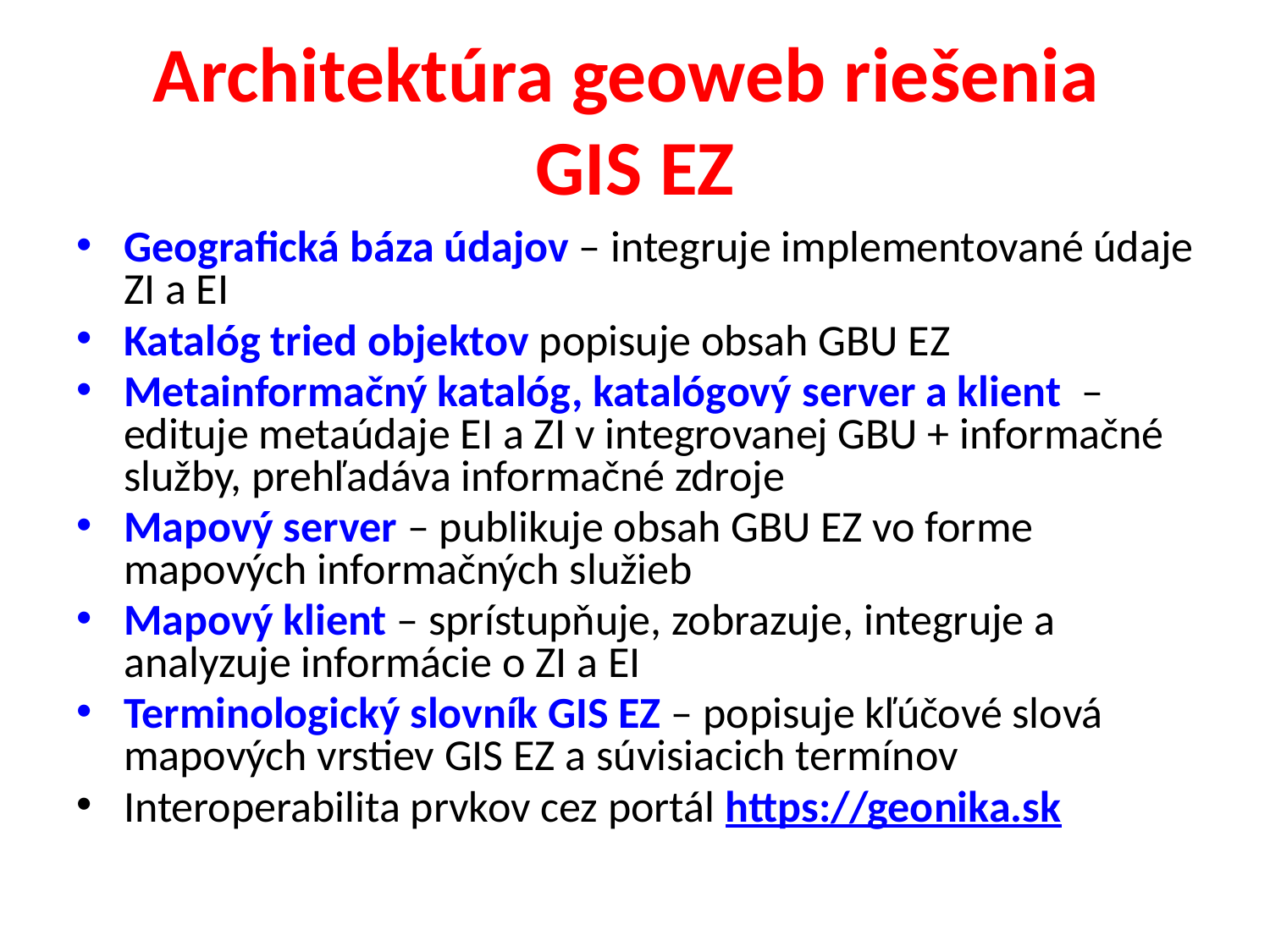

# Architektúra geoweb riešenia GIS EZ
Geografická báza údajov – integruje implementované údaje ZI a EI
Katalóg tried objektov popisuje obsah GBU EZ
Metainformačný katalóg, katalógový server a klient  – edituje metaúdaje EI a ZI v integrovanej GBU + informačné služby, prehľadáva informačné zdroje
Mapový server – publikuje obsah GBU EZ vo forme mapových informačných služieb
Mapový klient – sprístupňuje, zobrazuje, integruje a analyzuje informácie o ZI a EI
Terminologický slovník GIS EZ – popisuje kľúčové slová mapových vrstiev GIS EZ a súvisiacich termínov
Interoperabilita prvkov cez portál https://geonika.sk